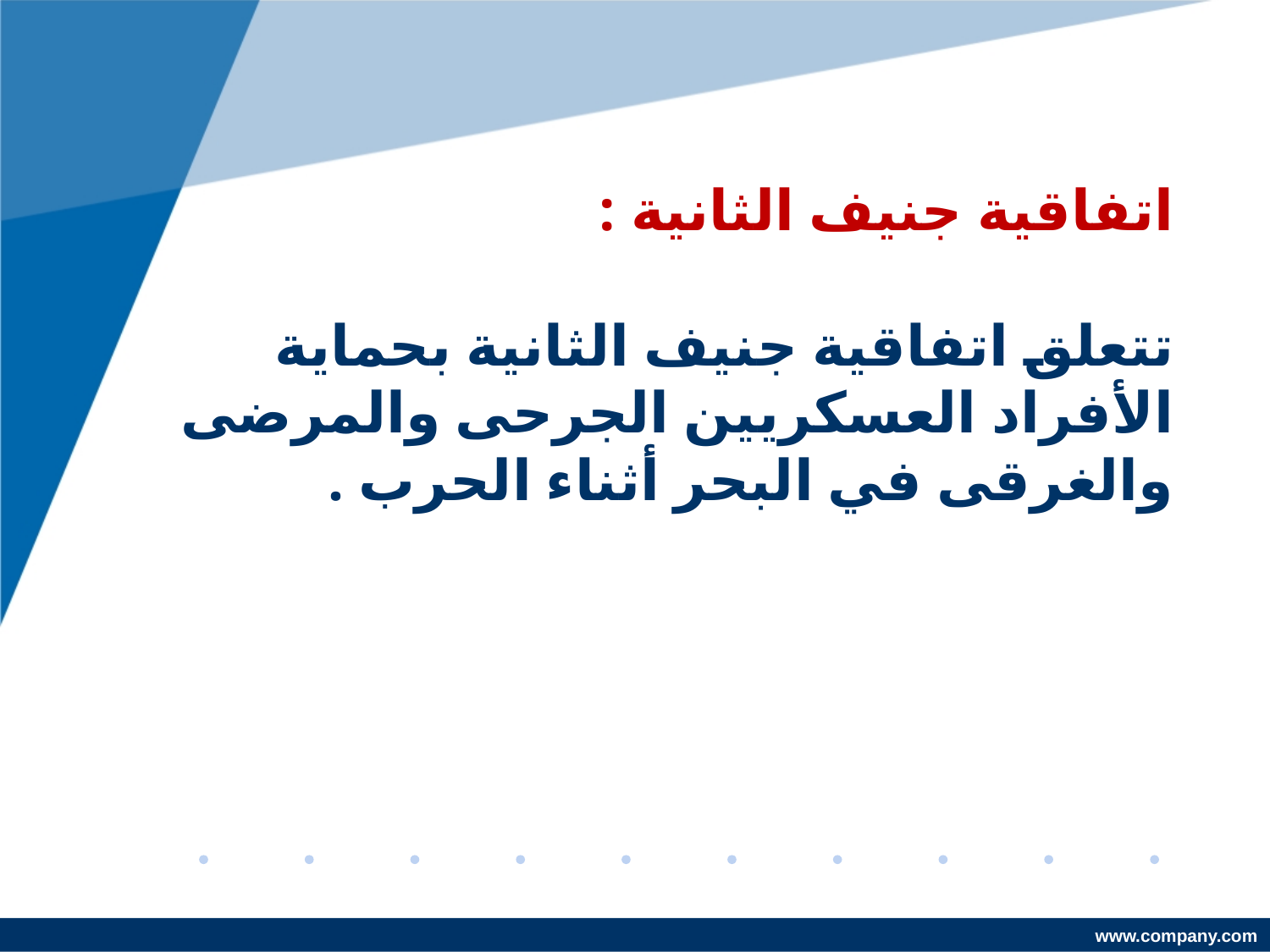

اتفاقية جنيف الثانية :

تتعلق اتفاقية جنيف الثانية بحماية الأفراد العسكريين الجرحى والمرضى والغرقى في البحر أثناء الحرب .